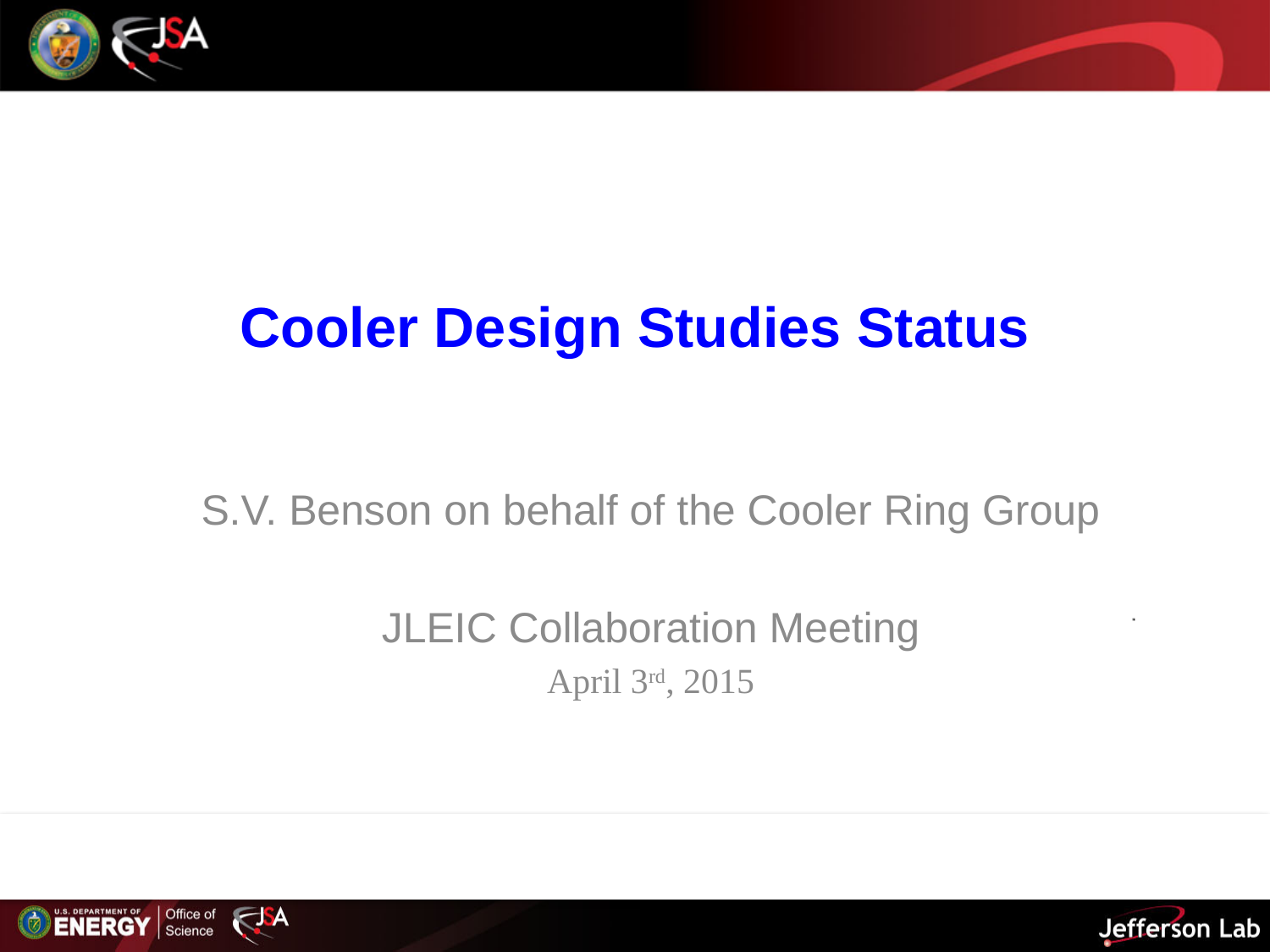

# Cooler Design Studies Status
S.V. Benson on behalf of the Cooler Ring Group

JLEIC Collaboration Meeting
April 3rd, 2015